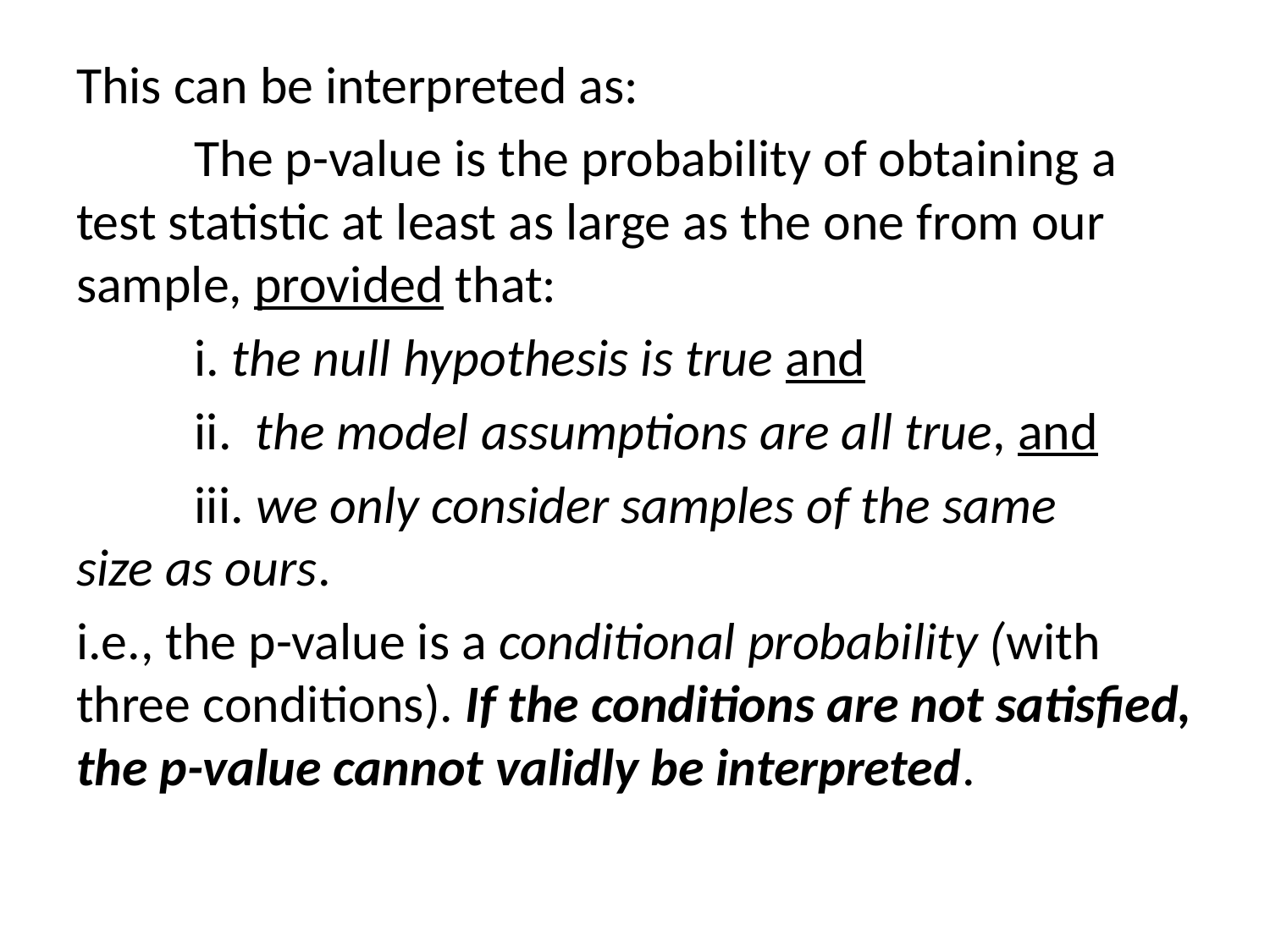

#
This can be interpreted as:
	The p-value is the probability of obtaining a 	test statistic at least as large as the one from our sample, provided that:
		i. the null hypothesis is true and
		ii.  the model assumptions are all true, and
		iii. we only consider samples of the same 			size as ours.
i.e., the p-value is a conditional probability (with three conditions). If the conditions are not satisfied, the p-value cannot validly be interpreted.